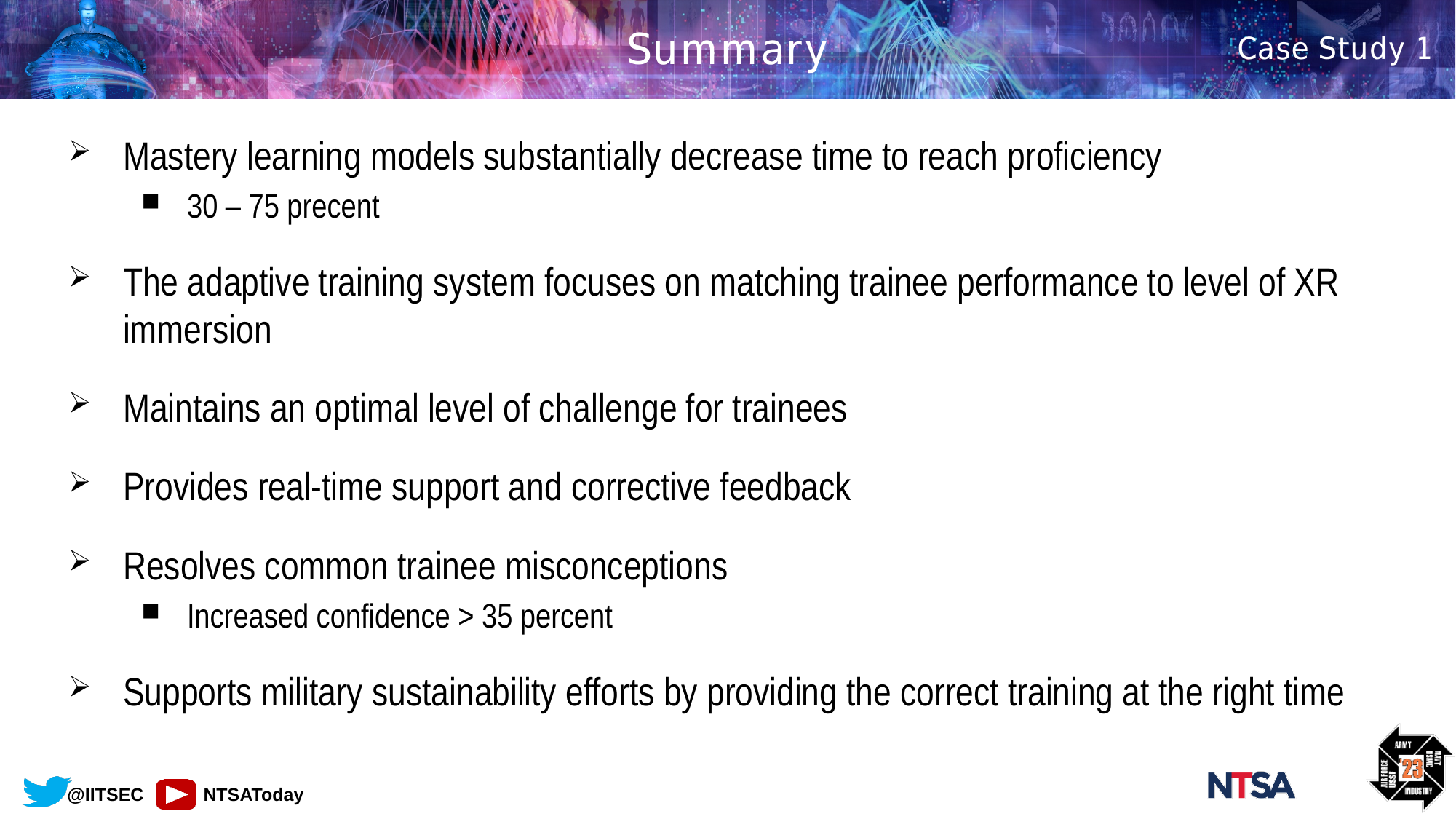

# Summary
Case Study 1
Mastery learning models substantially decrease time to reach proficiency
30 – 75 precent

The adaptive training system focuses on matching trainee performance to level of XR immersion

Maintains an optimal level of challenge for trainees

Provides real-time support and corrective feedback

Resolves common trainee misconceptions
Increased confidence > 35 percent

Supports military sustainability efforts by providing the correct training at the right time